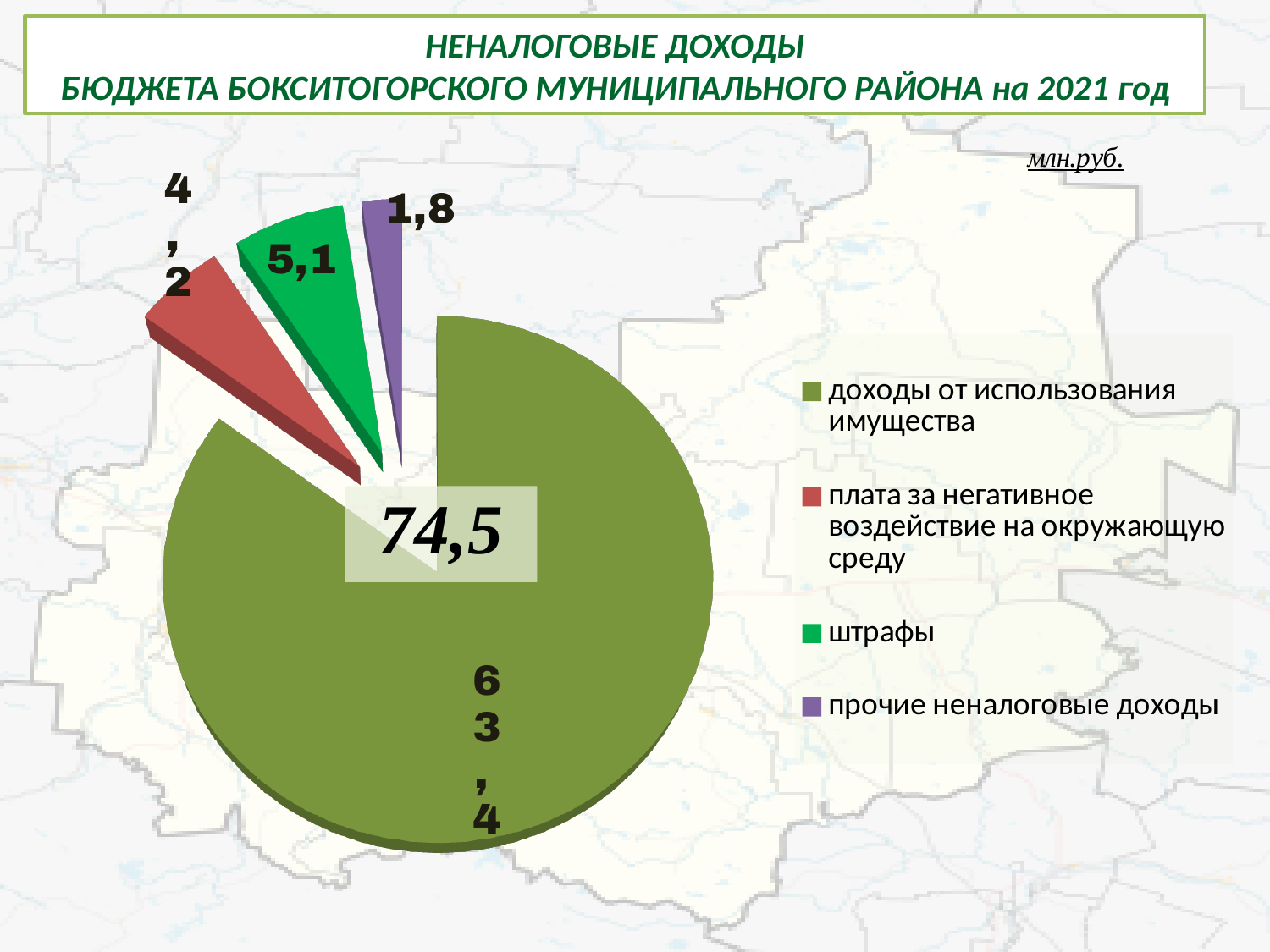

НЕНАЛОГОВЫЕ ДОХОДЫ
БЮДЖЕТА БОКСИТОГОРСКОГО МУНИЦИПАЛЬНОГО РАЙОНА на 2021 год

[unsupported chart]